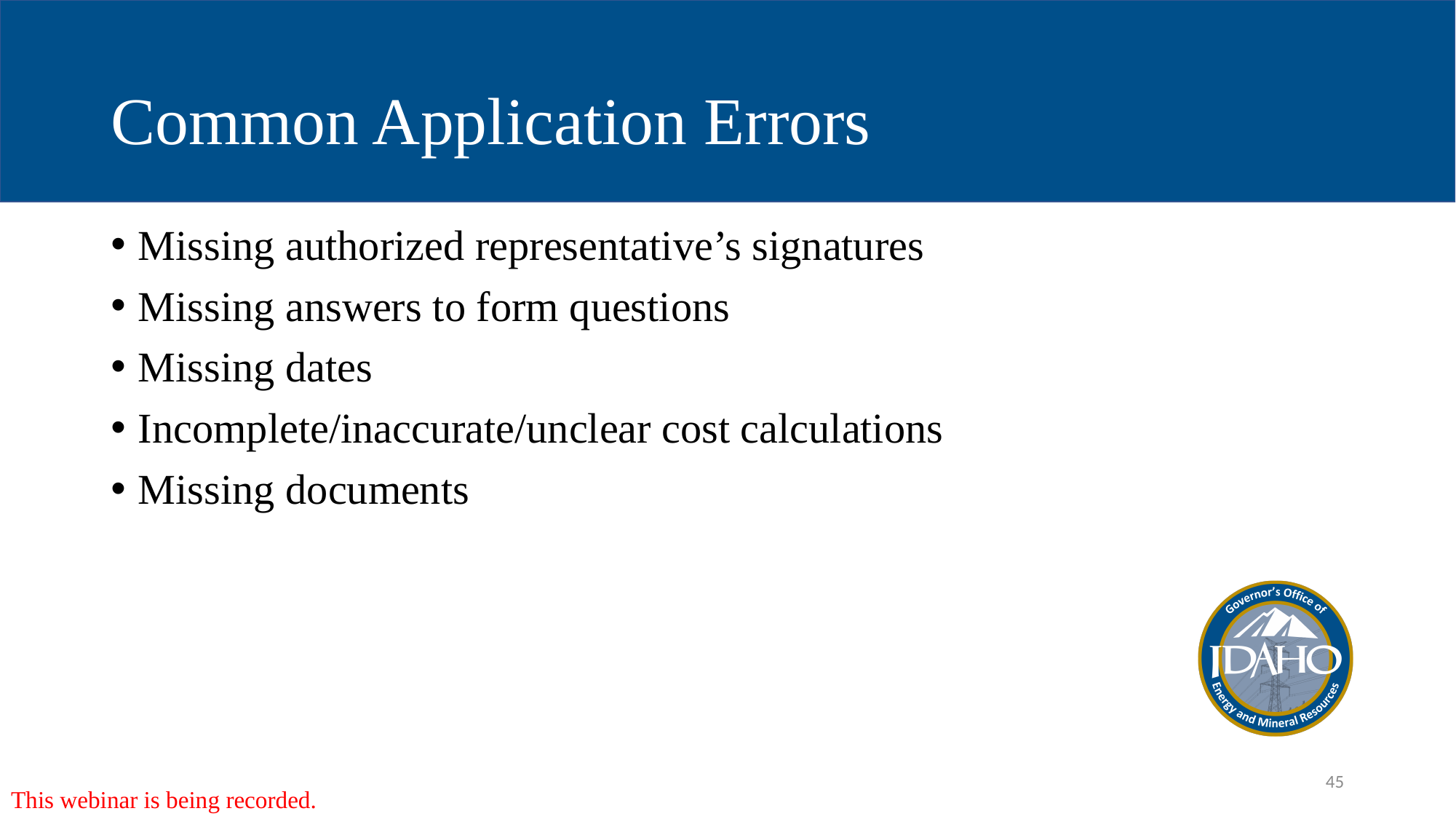

# Common Application Errors
Missing authorized representative’s signatures
Missing answers to form questions
Missing dates
Incomplete/inaccurate/unclear cost calculations
Missing documents

This webinar is being recorded.
45